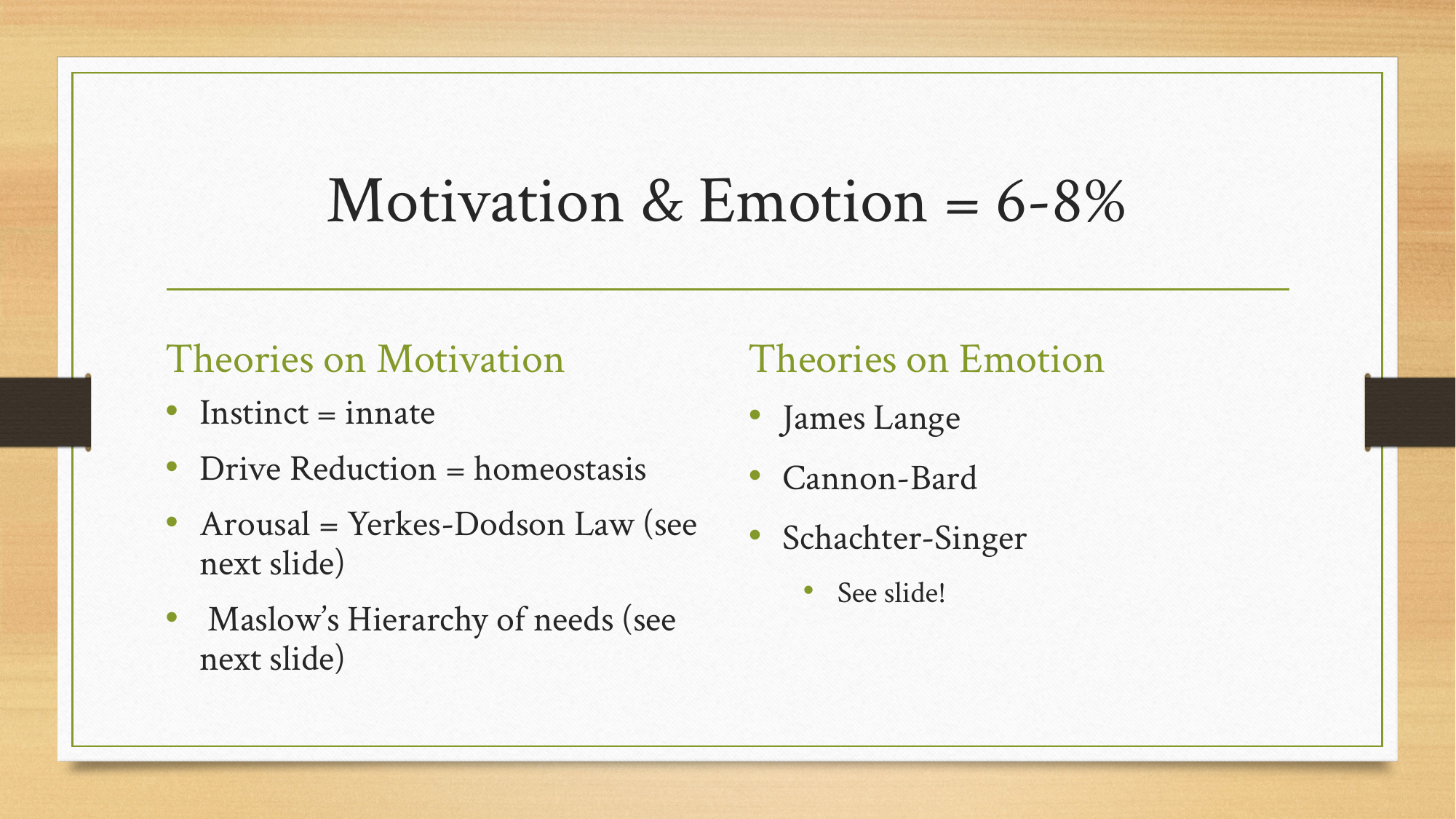

# Motivation & Emotion = 6-8%
Theories on Motivation
Theories on Emotion
Instinct = innate
Drive Reduction = homeostasis
Arousal = Yerkes-Dodson Law (see next slide)
 Maslow’s Hierarchy of needs (see next slide)

James Lange
Cannon-Bard
Schachter-Singer
See slide!